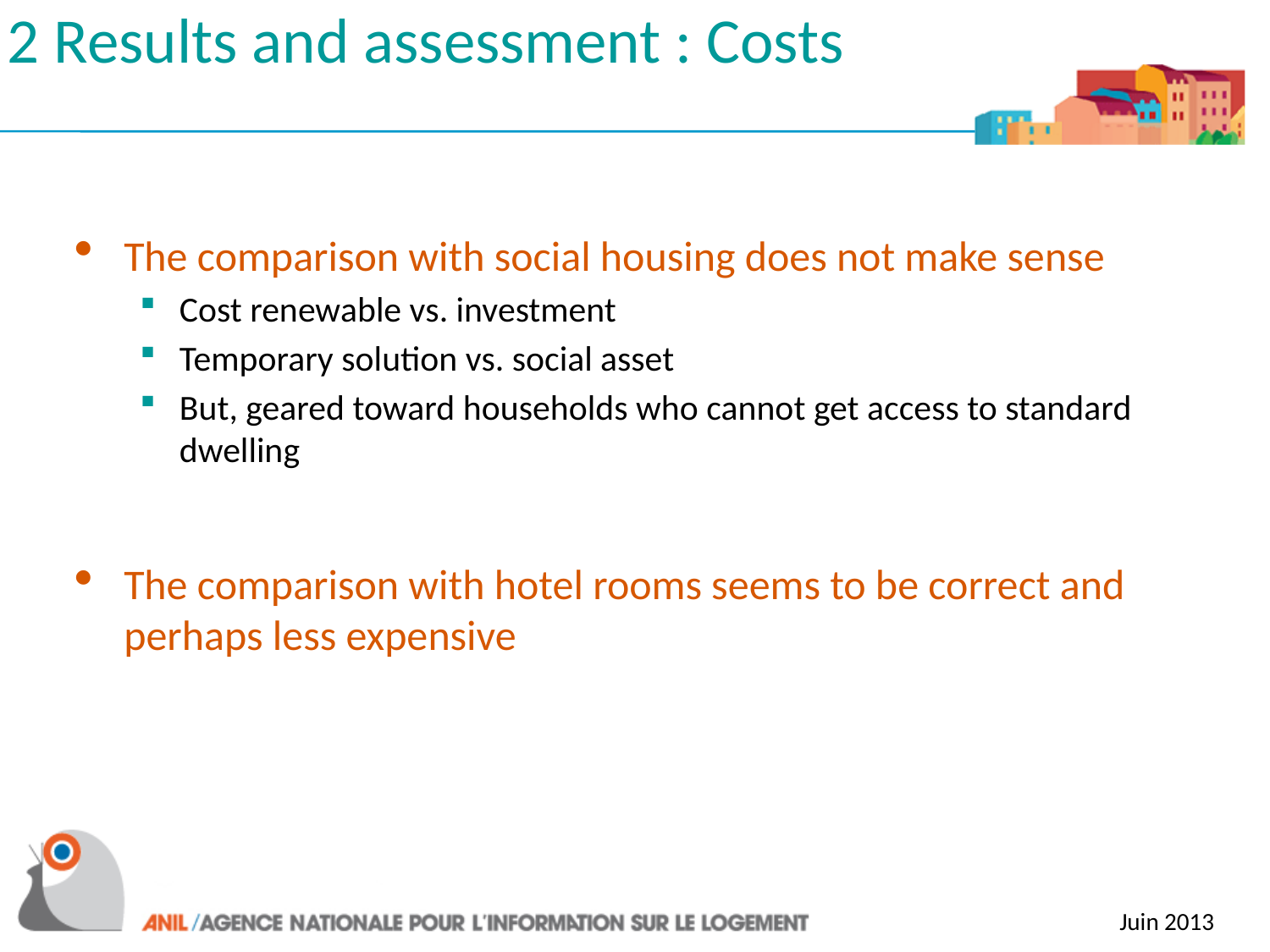

# 2 Results and assessment : Costs
The comparison with social housing does not make sense
Cost renewable vs. investment
Temporary solution vs. social asset
But, geared toward households who cannot get access to standard dwelling

The comparison with hotel rooms seems to be correct and perhaps less expensive
Juin 2013